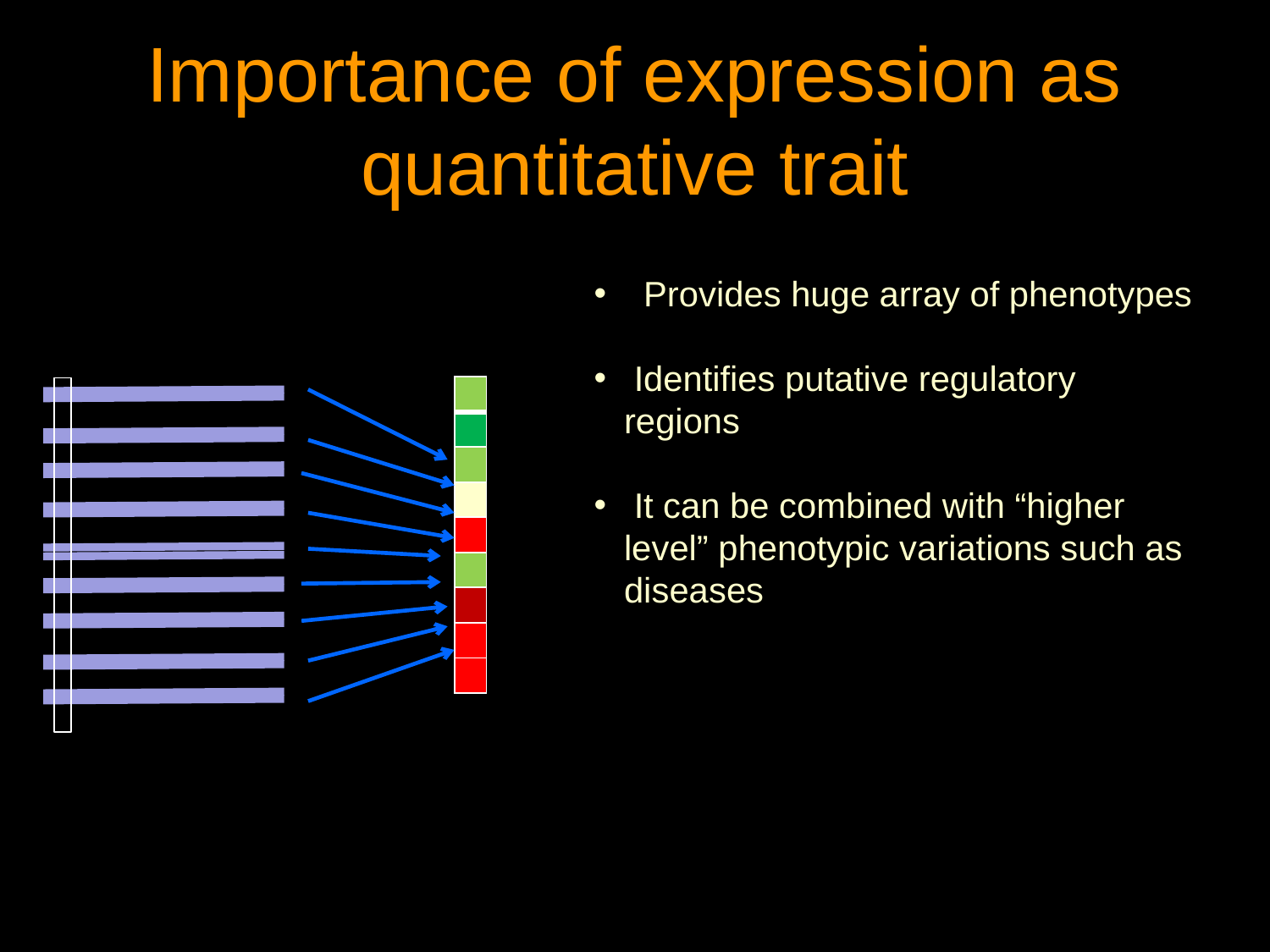

# Importance of expression as quantitative trait
  Provides huge array of phenotypes

 Identifies putative regulatory regions

 It can be combined with “higher level” phenotypic variations such as diseases

|  |
| --- |
|  |
|  |
|  |
|  |
|  |
|  |
|  |
|  |